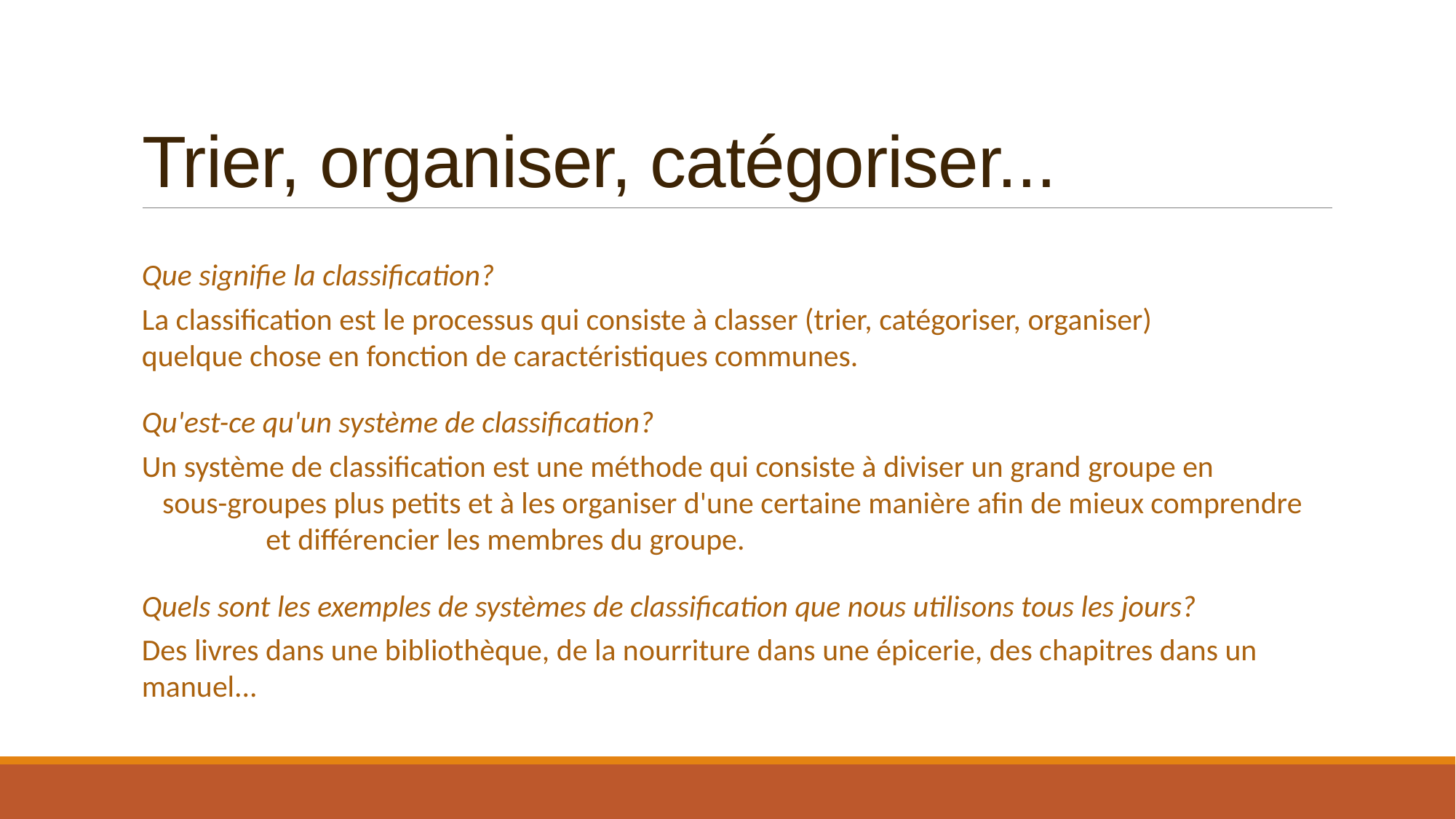

# Trier, organiser, catégoriser...
Que signifie la classification?
La classification est le processus qui consiste à classer (trier, catégoriser, organiser) quelque chose en fonction de caractéristiques communes.
Qu'est-ce qu'un système de classification?
Un système de classification est une méthode qui consiste à diviser un grand groupe en                           sous-groupes plus petits et à les organiser d'une certaine manière afin de mieux comprendre                             et différencier les membres du groupe.
Quels sont les exemples de systèmes de classification que nous utilisons tous les jours?

Des livres dans une bibliothèque, de la nourriture dans une épicerie, des chapitres dans un manuel...